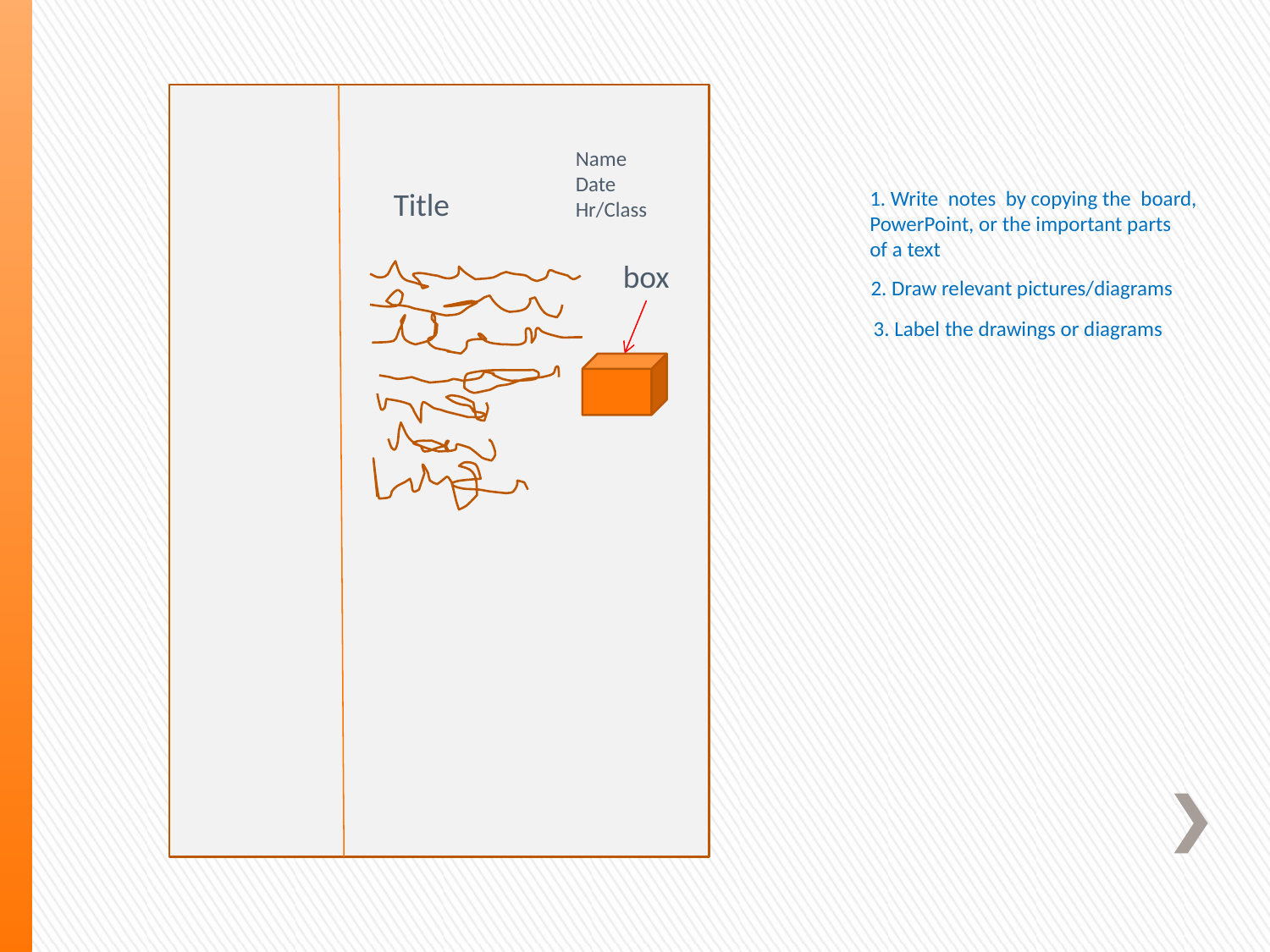

Name
Date
Hr/Class

Title

1. Write  notes  by copying the  board,
PowerPoint, or the important parts
of a text
box

2. Draw relevant pictures/diagrams

3. Label the drawings or diagrams